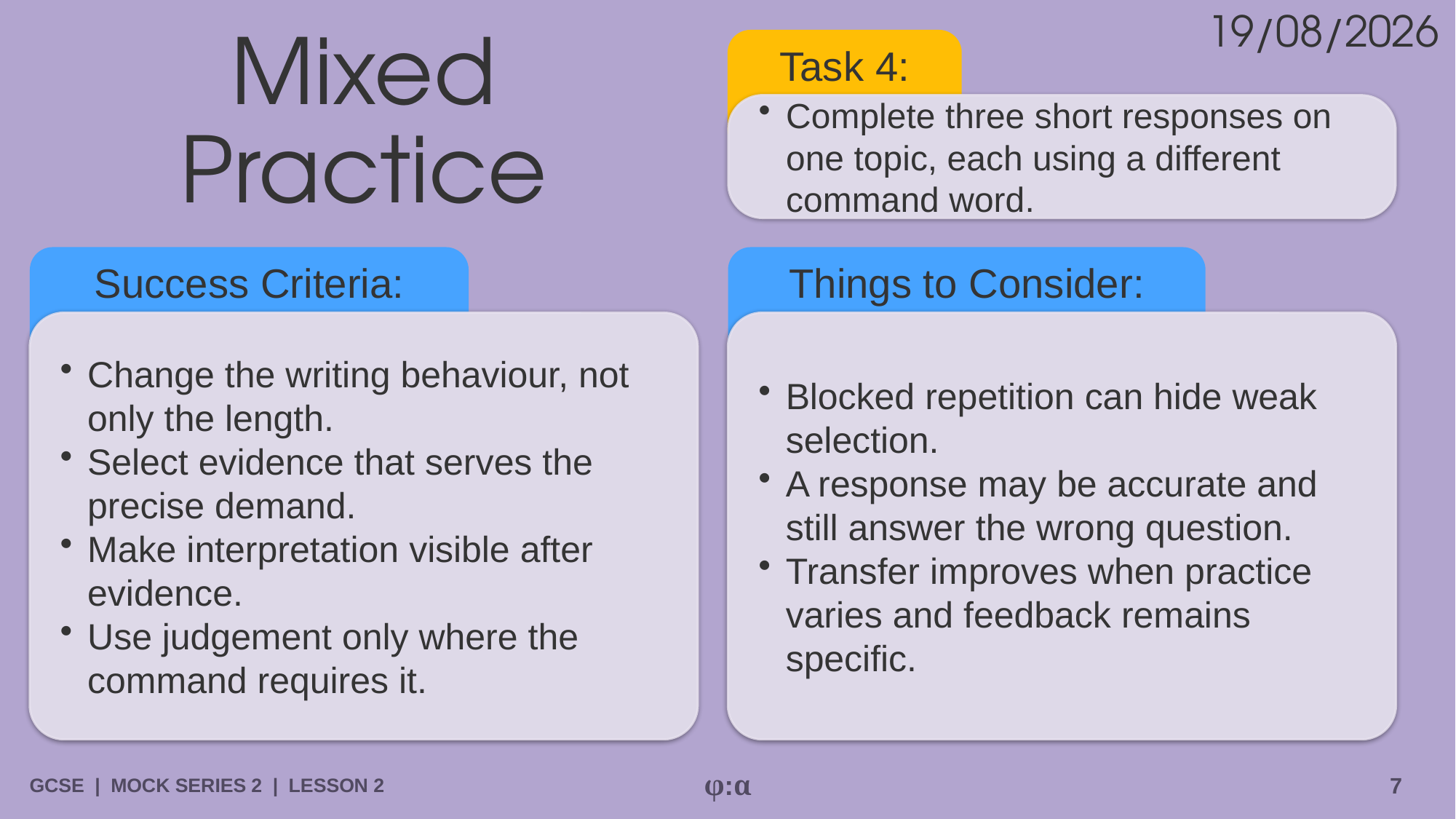

19/08/2026
# Mixed Practice
Task 4:
​Complete three short responses on one topic, each using a different command word.
Success Criteria:
Things to Consider:
​Change the writing behaviour, not only the length.
​Select evidence that serves the precise demand.
​Make interpretation visible after evidence.
​Use judgement only where the command requires it.
​Blocked repetition can hide weak selection.
​A response may be accurate and still answer the wrong question.
​Transfer improves when practice varies and feedback remains specific.
GCSE  |  MOCK SERIES 2  |  LESSON 2
φ:α
7